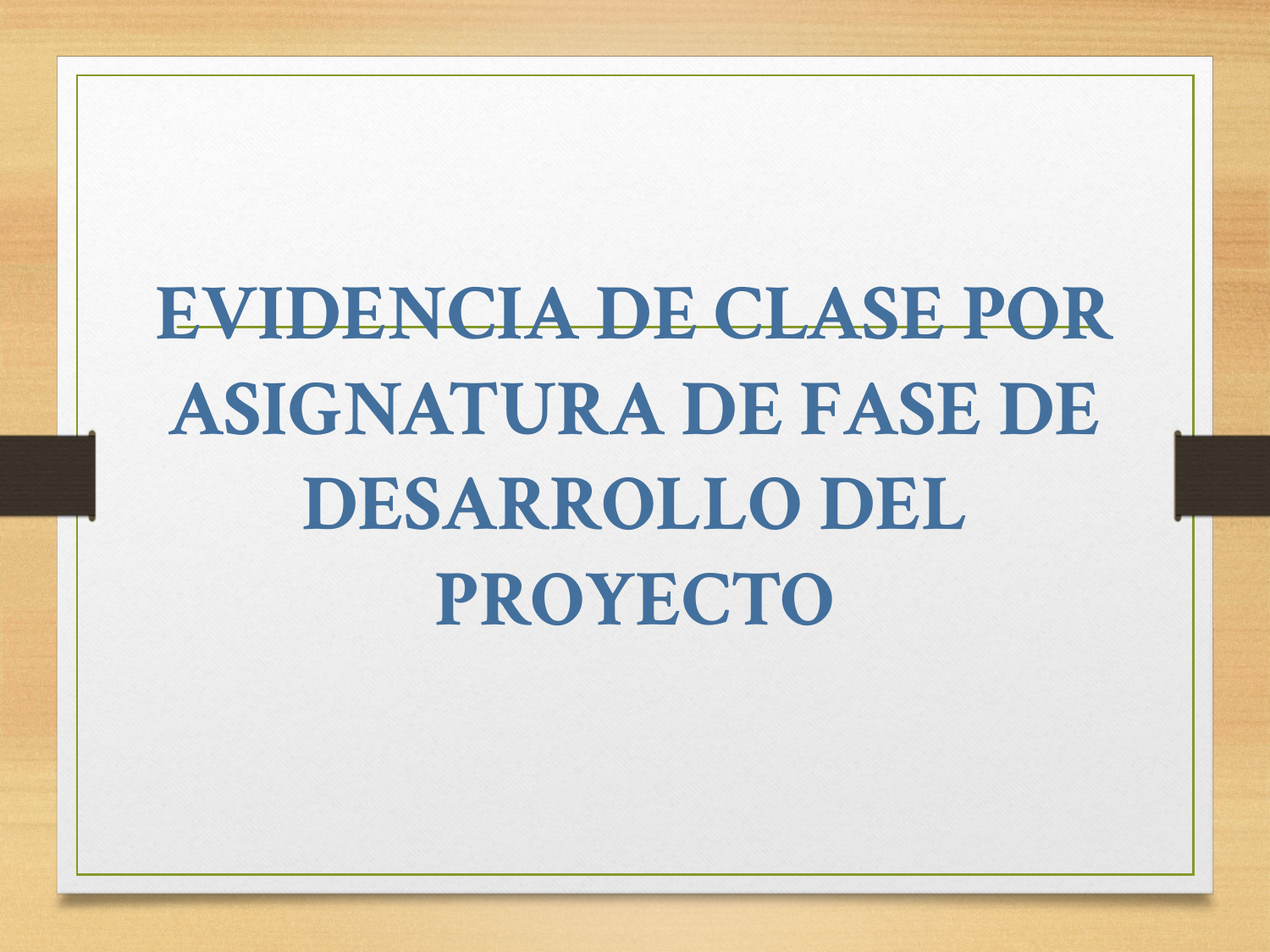

# EVIDENCIA DE CLASE POR ASIGNATURA DE FASE DE DESARROLLO DEL PROYECTO